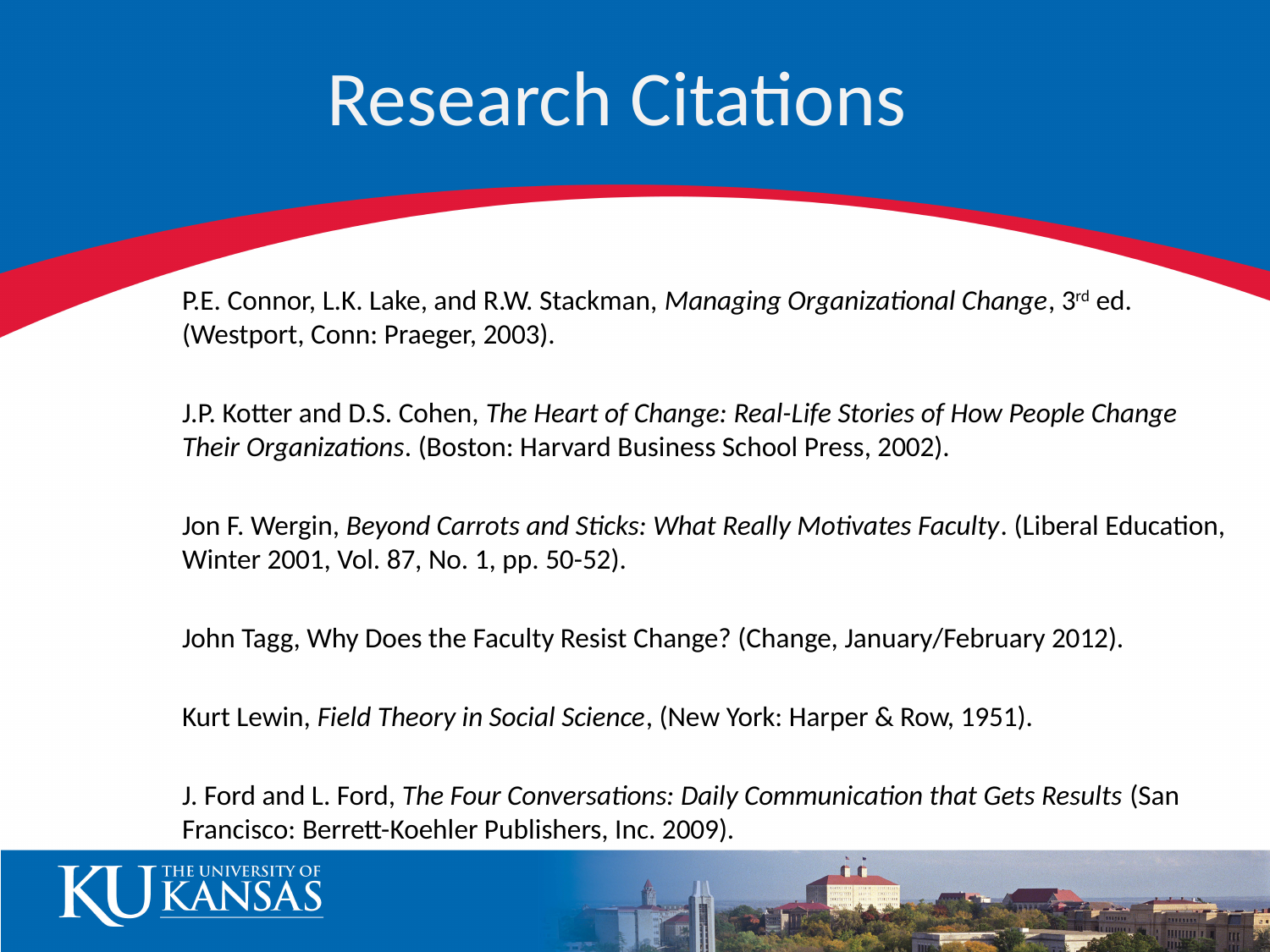

Research Citations
P.E. Connor, L.K. Lake, and R.W. Stackman, Managing Organizational Change, 3rd ed. (Westport, Conn: Praeger, 2003).

J.P. Kotter and D.S. Cohen, The Heart of Change: Real-Life Stories of How People Change Their Organizations. (Boston: Harvard Business School Press, 2002).

Jon F. Wergin, Beyond Carrots and Sticks: What Really Motivates Faculty. (Liberal Education, Winter 2001, Vol. 87, No. 1, pp. 50-52).

John Tagg, Why Does the Faculty Resist Change? (Change, January/February 2012).

Kurt Lewin, Field Theory in Social Science, (New York: Harper & Row, 1951).

J. Ford and L. Ford, The Four Conversations: Daily Communication that Gets Results (San Francisco: Berrett-Koehler Publishers, Inc. 2009).